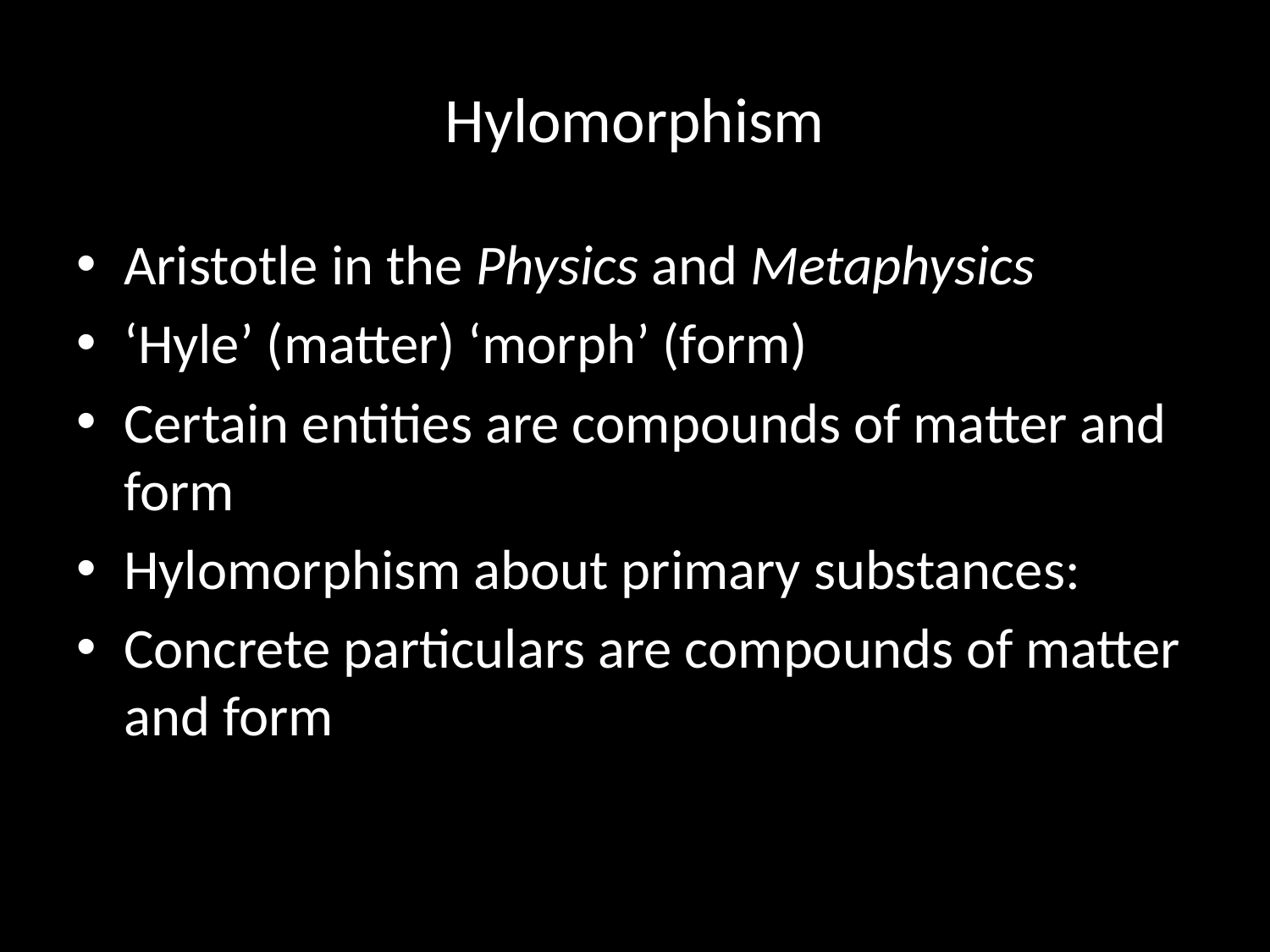

# Hylomorphism
Aristotle in the Physics and Metaphysics
‘Hyle’ (matter) ‘morph’ (form)
Certain entities are compounds of matter and form
Hylomorphism about primary substances:
Concrete particulars are compounds of matter and form